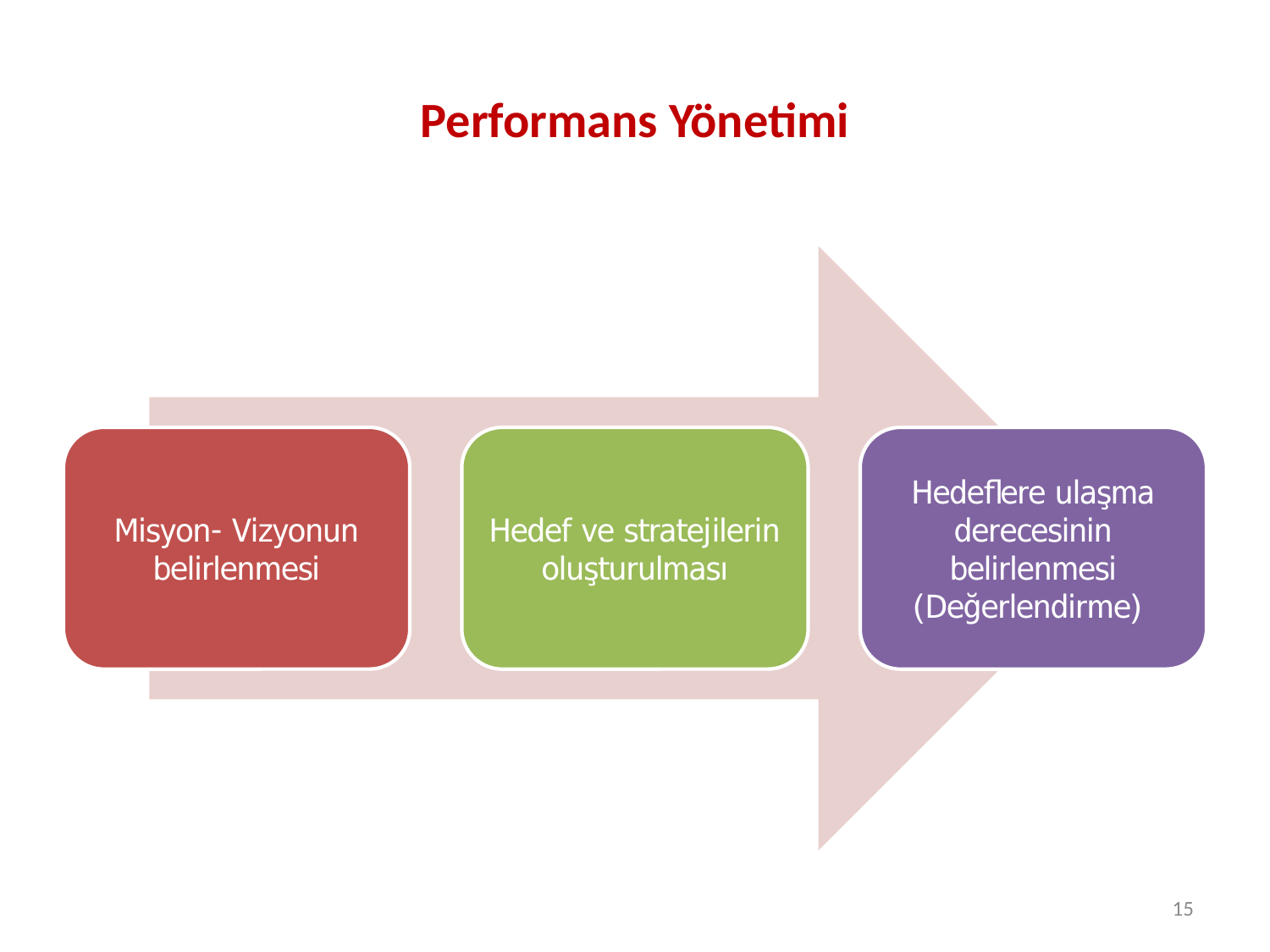

# Performans Yönetimi
Misyon- Vizyonun belirlenmesi
Hedef ve stratejilerin oluşturulması
Hedeflere ulaşma derecesinin belirlenmesi (Değerlendirme)
15